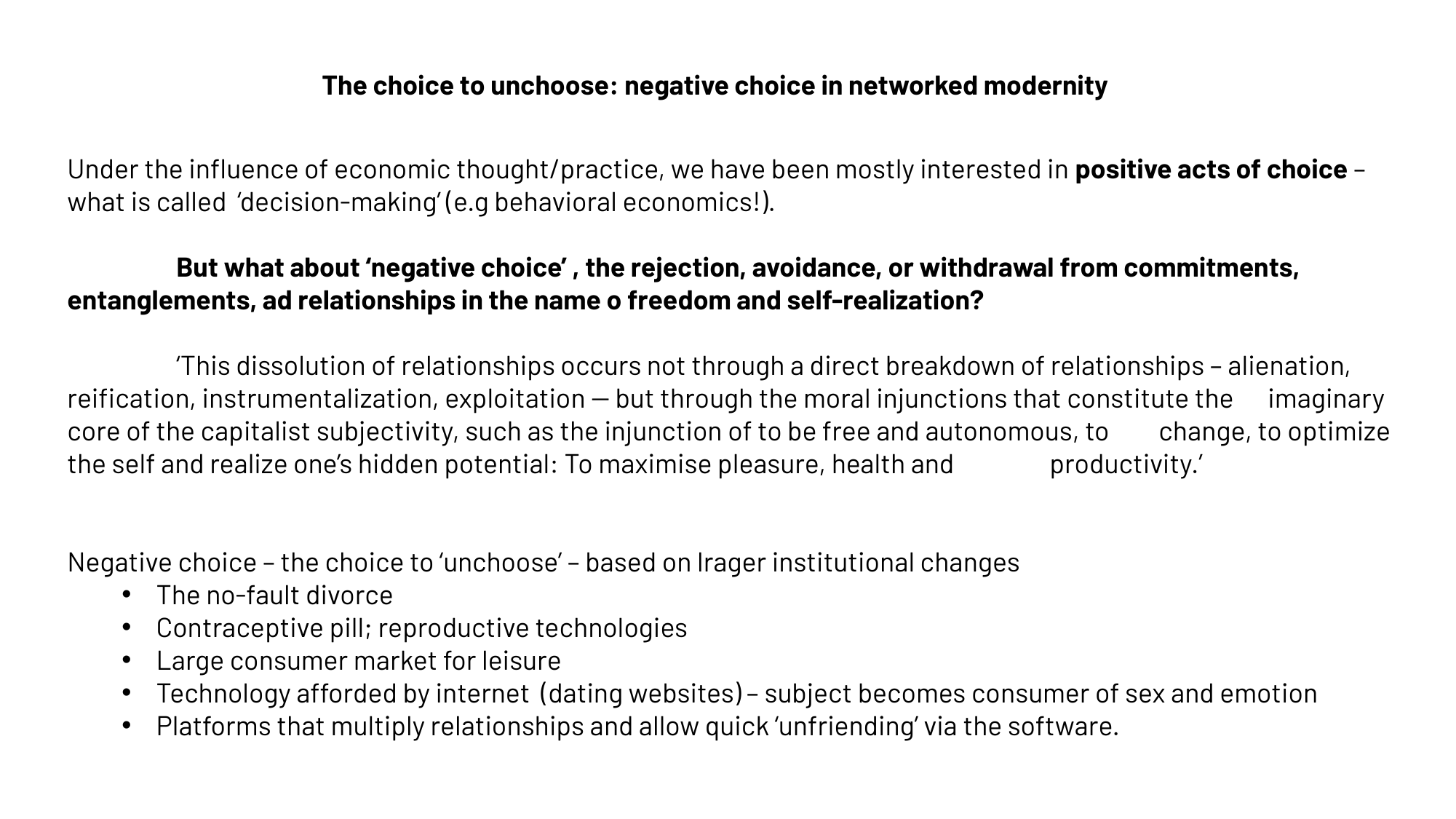

The choice to unchoose: negative choice in networked modernity
Under the influence of economic thought/practice, we have been mostly interested in positive acts of choice – what is called  ‘decision-making’ (e.g behavioral economics!).

	But what about ‘negative choice’ , the rejection, avoidance, or withdrawal from commitments, 	entanglements, ad relationships in the name o freedom and self-realization?

	‘This dissolution of relationships occurs not through a direct breakdown of relationships – alienation, 	reification, instrumentalization, exploitation -- but through the moral injunctions that constitute the 	imaginary core of the capitalist subjectivity, such as the injunction of to be free and autonomous, to 	change, to optimize the self and realize one’s hidden potential: To maximise pleasure, health and 	productivity.’

Negative choice – the choice to ‘unchoose’ – based on lrager institutional changes
The no-fault divorce
Contraceptive pill; reproductive technologies
Large consumer market for leisure
Technology afforded by internet  (dating websites) – subject becomes consumer of sex and emotion
Platforms that multiply relationships and allow quick ‘unfriending’ via the software.